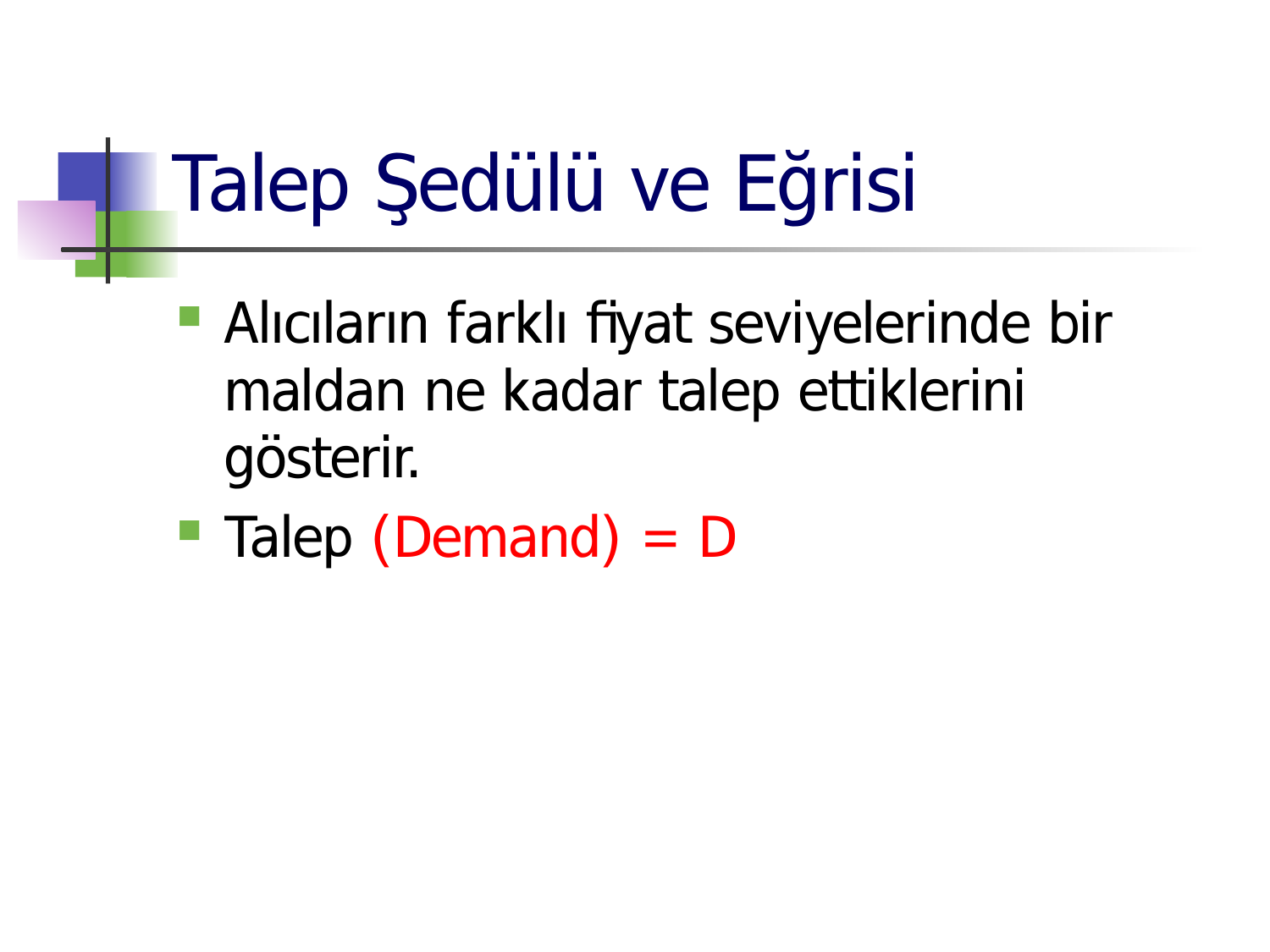

# Talep Şedülü ve Eğrisi
Alıcıların farklı fiyat seviyelerinde bir maldan ne kadar talep ettiklerini gösterir.
Talep (Demand) = D